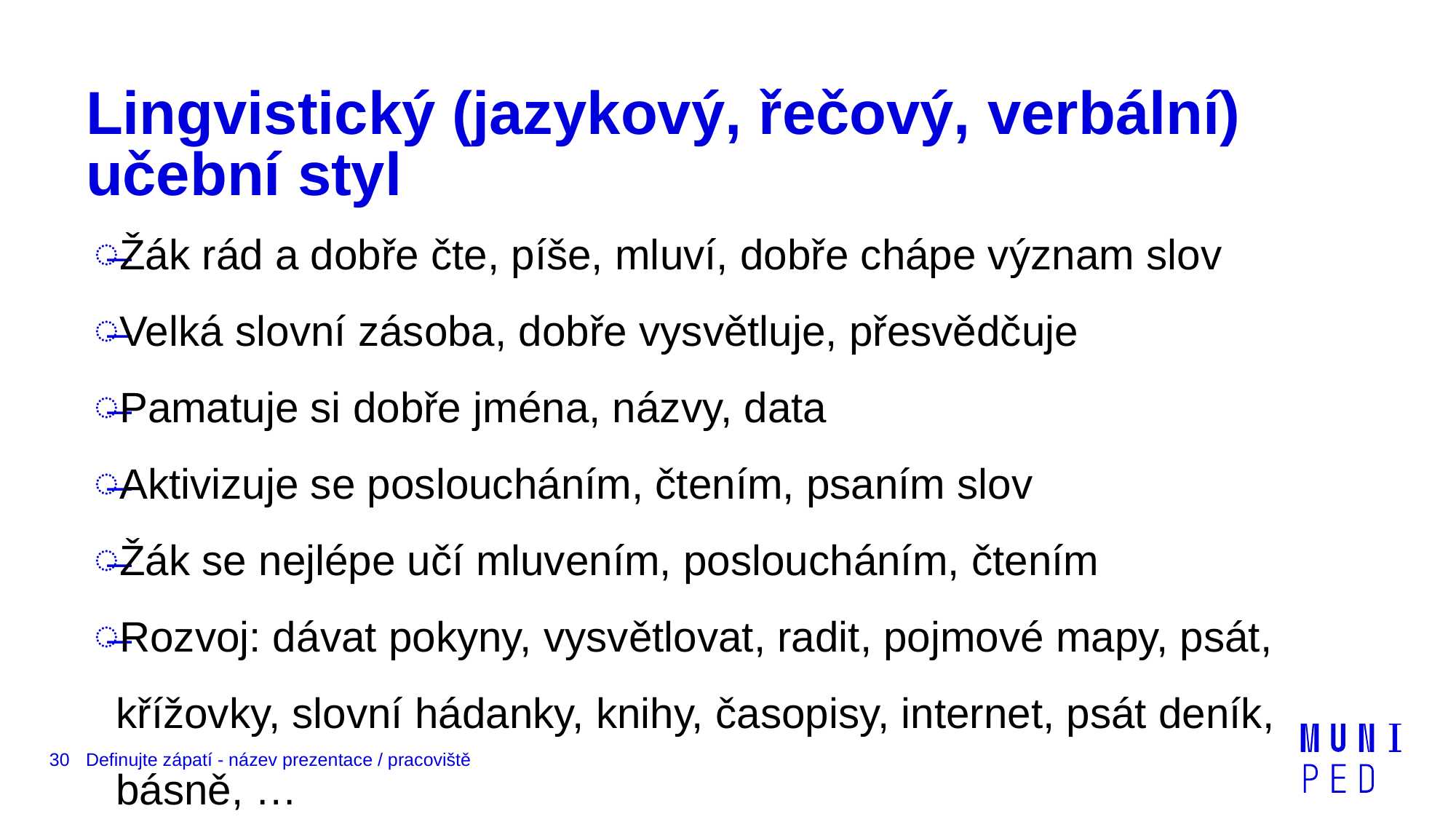

# Lingvistický (jazykový, řečový, verbální) učební styl
Žák rád a dobře čte, píše, mluví, dobře chápe význam slov
Velká slovní zásoba, dobře vysvětluje, přesvědčuje
Pamatuje si dobře jména, názvy, data
Aktivizuje se posloucháním, čtením, psaním slov
Žák se nejlépe učí mluvením, posloucháním, čtením
Rozvoj: dávat pokyny, vysvětlovat, radit, pojmové mapy, psát, křížovky, slovní hádanky, knihy, časopisy, internet, psát deník, básně, …
30
Definujte zápatí - název prezentace / pracoviště